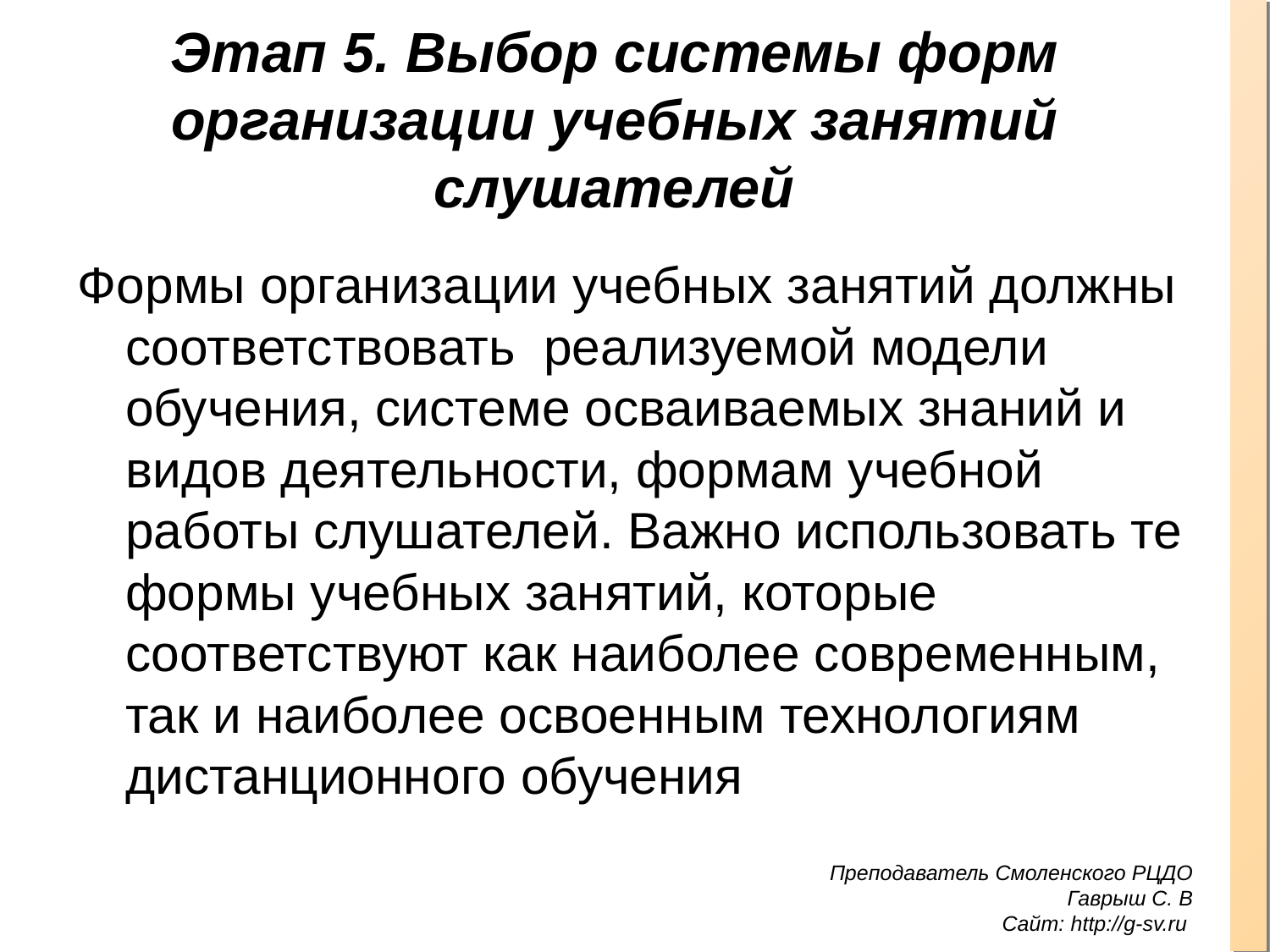

# Этап 5. Выбор системы форм  организации учебных занятий  слушателей
Формы организации учебных занятий должны соответствовать  реализуемой модели  обучения, системе осваиваемых знаний и видов деятельности, формам учебной работы слушателей. Важно использовать те формы учебных занятий, которые соответствуют как наиболее современным, так и наиболее освоенным технологиям дистанционного обучения